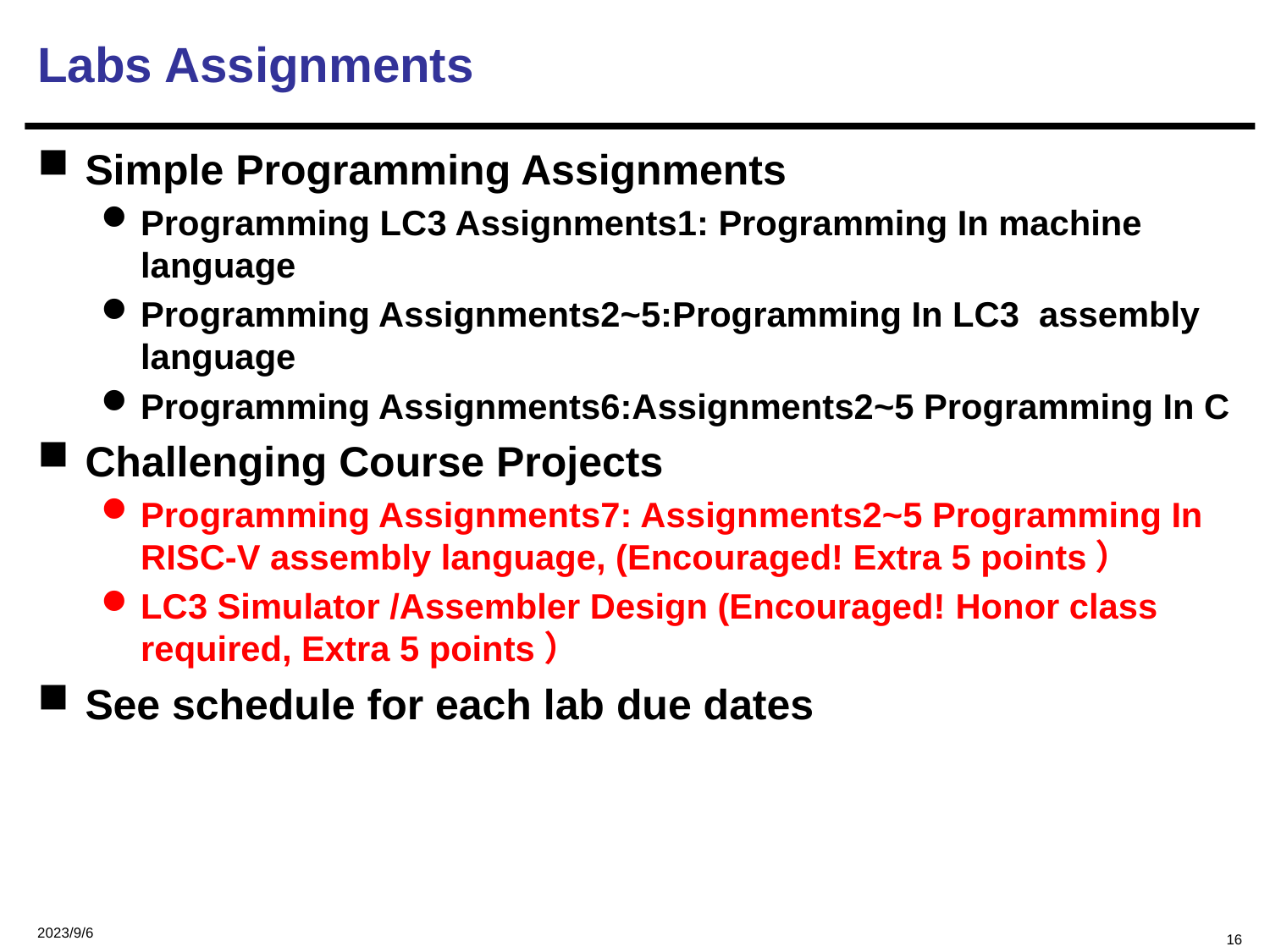

# Labs Assignments
Simple Programming Assignments
Programming LC3 Assignments1: Programming In machine language
Programming Assignments2~5:Programming In LC3  assembly language
Programming Assignments6:Assignments2~5 Programming In C
Challenging Course Projects
Programming Assignments7: Assignments2~5 Programming In RISC-V assembly language, (Encouraged! Extra 5 points）
LC3 Simulator /Assembler Design (Encouraged! Honor class required, Extra 5 points）
See schedule for each lab due dates
2023/9/6
16